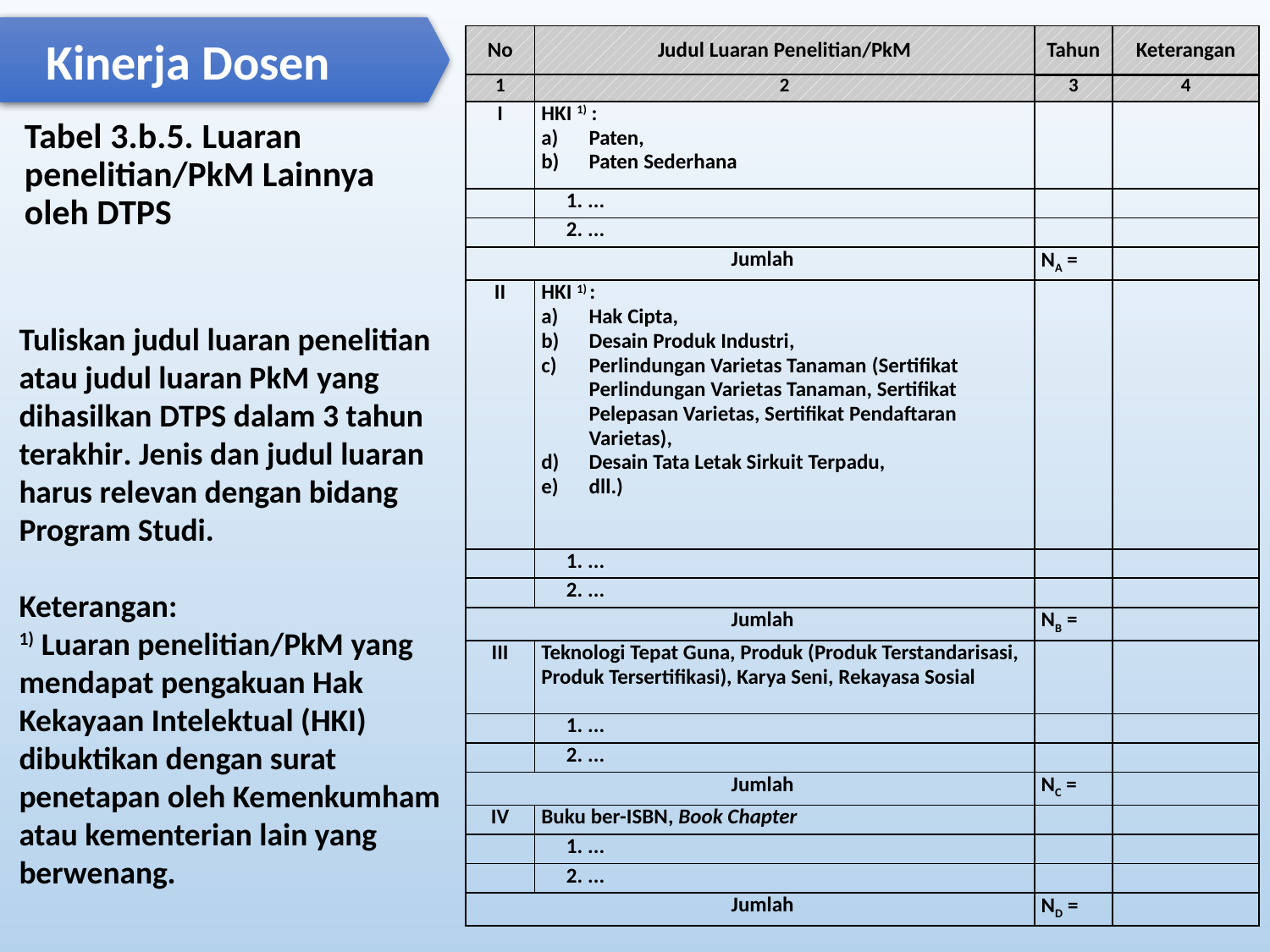

Kinerja Dosen
| No | Judul Luaran Penelitian/PkM | Tahun | Keterangan |
| --- | --- | --- | --- |
| 1 | 2 | 3 | 4 |
| I | HKI 1) : Paten, Paten Sederhana |  |  |
|  | 1. ... |  |  |
|  | 2. ... |  |  |
| Jumlah |  | NA = |  |
| II | HKI 1) : Hak Cipta, Desain Produk Industri, Perlindungan Varietas Tanaman (Sertifikat Perlindungan Varietas Tanaman, Sertifikat Pelepasan Varietas, Sertifikat Pendaftaran Varietas), Desain Tata Letak Sirkuit Terpadu, dll.) |  |  |
|  | 1. ... |  |  |
|  | 2. ... |  |  |
| Jumlah |  | NB = |  |
| III | Teknologi Tepat Guna, Produk (Produk Terstandarisasi, Produk Tersertifikasi), Karya Seni, Rekayasa Sosial |  |  |
|  | 1. ... |  |  |
|  | 2. ... |  |  |
| Jumlah |  | NC = |  |
| IV | Buku ber-ISBN, Book Chapter |  |  |
|  | 1. ... |  |  |
|  | 2. ... |  |  |
| Jumlah |  | ND = |  |
# Tabel 3.b.5. Luaran penelitian/PkM Lainnya oleh DTPS
Tuliskan judul luaran penelitian atau judul luaran PkM yang dihasilkan DTPS dalam 3 tahun terakhir. Jenis dan judul luaran harus relevan dengan bidang Program Studi.

Keterangan:
1) Luaran penelitian/PkM yang mendapat pengakuan Hak Kekayaan Intelektual (HKI) dibuktikan dengan surat penetapan oleh Kemenkumham atau kementerian lain yang berwenang.